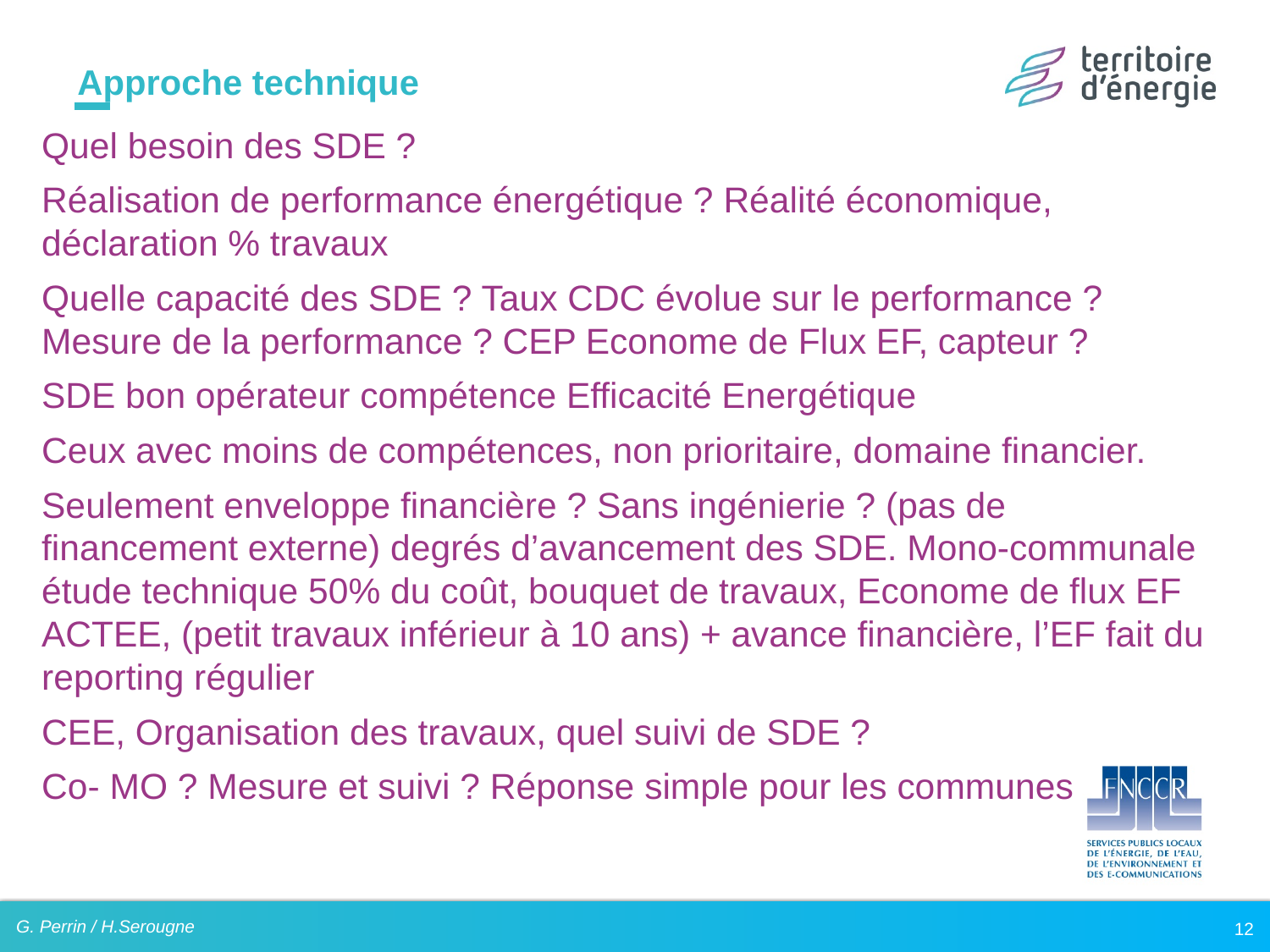

# Approche technique
Quel besoin des SDE ?
Réalisation de performance énergétique ? Réalité économique, déclaration % travaux
Quelle capacité des SDE ? Taux CDC évolue sur le performance ? Mesure de la performance ? CEP Econome de Flux EF, capteur ?
SDE bon opérateur compétence Efficacité Energétique
Ceux avec moins de compétences, non prioritaire, domaine financier.
Seulement enveloppe financière ? Sans ingénierie ? (pas de financement externe) degrés d’avancement des SDE. Mono-communale étude technique 50% du coût, bouquet de travaux, Econome de flux EF ACTEE, (petit travaux inférieur à 10 ans) + avance financière, l’EF fait du reporting régulier
CEE, Organisation des travaux, quel suivi de SDE ?
Co- MO ? Mesure et suivi ? Réponse simple pour les communes

G. Perrin / H.Serougne
12